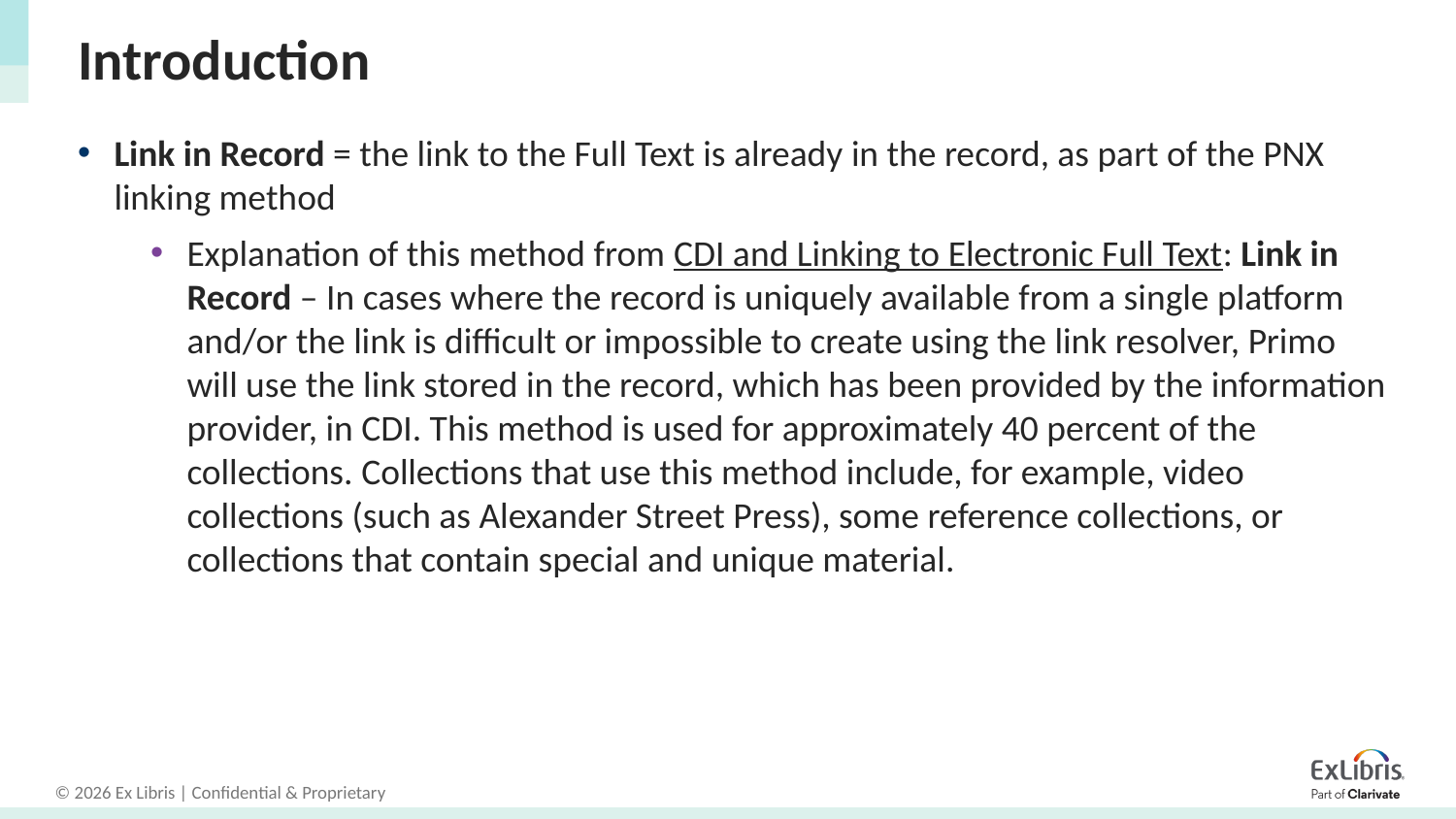

# Introduction
Link in Record = the link to the Full Text is already in the record, as part of the PNX linking method
Explanation of this method from CDI and Linking to Electronic Full Text: Link in Record – In cases where the record is uniquely available from a single platform and/or the link is difficult or impossible to create using the link resolver, Primo will use the link stored in the record, which has been provided by the information provider, in CDI. This method is used for approximately 40 percent of the collections. Collections that use this method include, for example, video collections (such as Alexander Street Press), some reference collections, or collections that contain special and unique material.